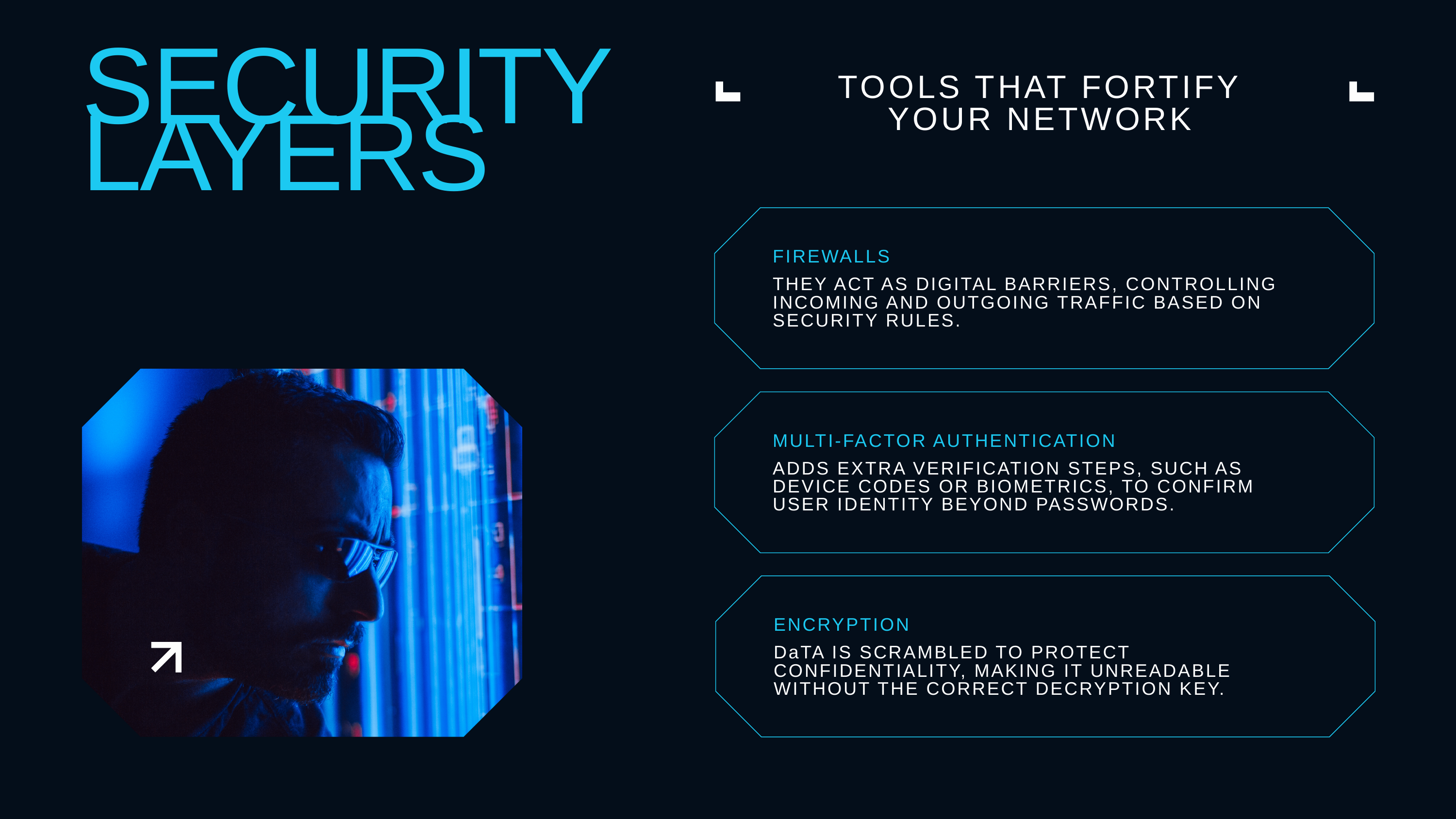

TOOLS THAT FORTIFY YOUR NETWORK
SECURITY LAYERS

FIREWALLS
THEY ACT AS DIGITAL BARRIERS, CONTROLLING INCOMING AND OUTGOING TRAFFIC BASED ON SECURITY RULES.

MULTI-FACTOR AUTHENTICATION
ADDS EXTRA VERIFICATION STEPS, SUCH AS DEVICE CODES OR BIOMETRICS, TO CONFIRM USER IDENTITY BEYOND PASSWORDS.

ENCRYPTION

DaTA IS SCRAMBLED TO PROTECT CONFIDENTIALITY, MAKING IT UNREADABLE WITHOUT THE CORRECT DECRYPTION KEY.